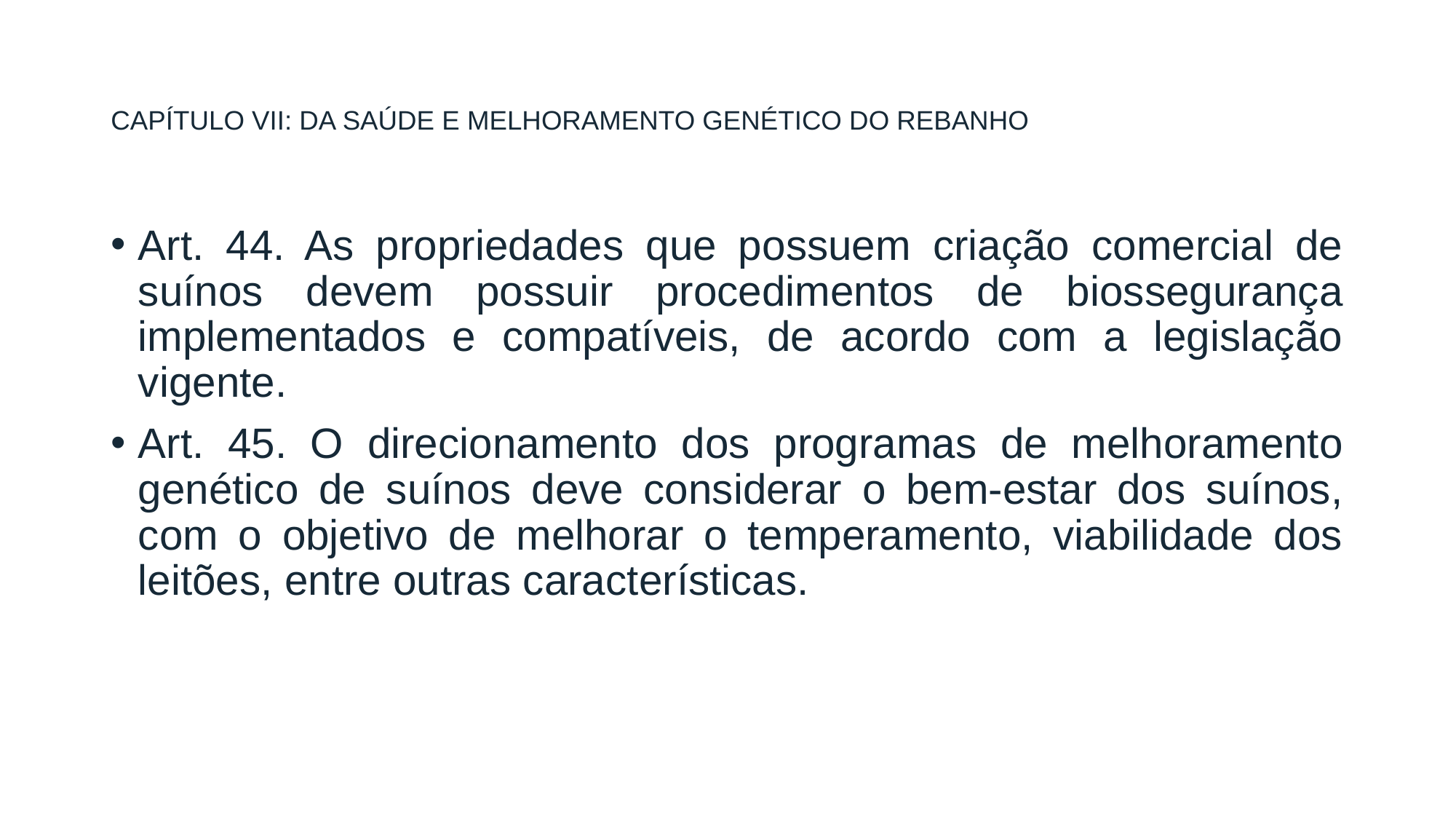

# CAPÍTULO VII: DA SAÚDE E MELHORAMENTO GENÉTICO DO REBANHO
Art. 44. As propriedades que possuem criação comercial de suínos devem possuir procedimentos de biossegurança implementados e compatíveis, de acordo com a legislação vigente.
Art. 45. O direcionamento dos programas de melhoramento genético de suínos deve considerar o bem-estar dos suínos, com o objetivo de melhorar o temperamento, viabilidade dos leitões, entre outras características.